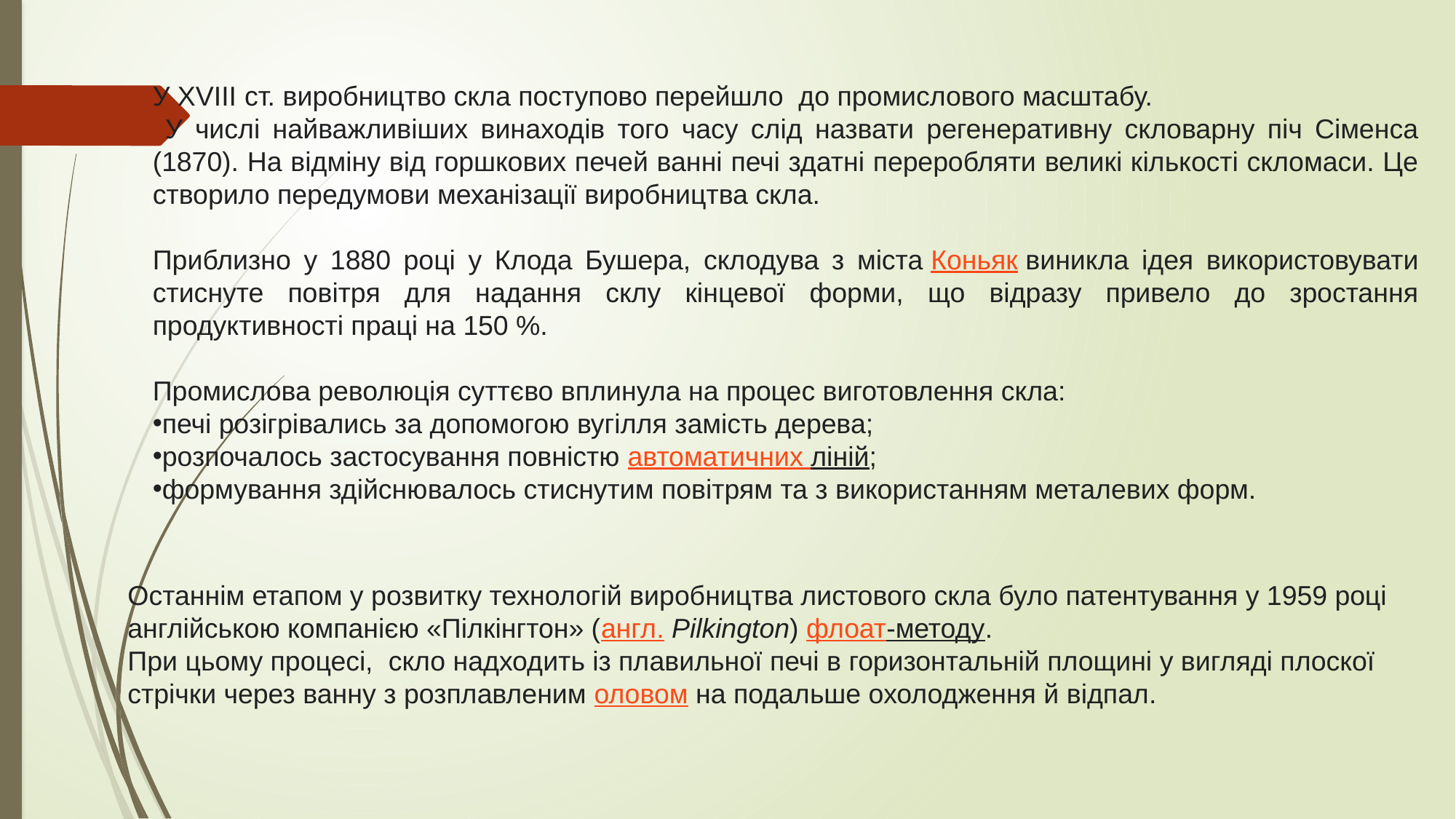

У XVIII ст. виробництво скла поступово перейшло  до промислового масштабу.
 У числі найважливіших винаходів того часу слід назвати регенеративну скловарну піч Сіменса (1870). На відміну від горшкових печей ванні печі здатні переробляти великі кількості скломаси. Це створило передумови механізації виробництва скла.

Приблизно у 1880 році у Клода Бушера, склодува з міста Коньяк виникла ідея використовувати стиснуте повітря для надання склу кінцевої форми, що відразу привело до зростання продуктивності праці на 150 %.

Промислова революція суттєво вплинула на процес виготовлення скла:
печі розігрівались за допомогою вугілля замість дерева;
розпочалось застосування повністю автоматичних ліній;
формування здійснювалось стиснутим повітрям та з використанням металевих форм.
Останнім етапом у розвитку технологій виробництва листового скла було патентування у 1959 році англійською компанією «Пілкінгтон» (англ. Pilkington) флоат-методу.
При цьому процесі,  скло надходить із плавильної печі в горизонтальній площині у вигляді плоскої стрічки через ванну з розплавленим оловом на подальше охолодження й відпал.